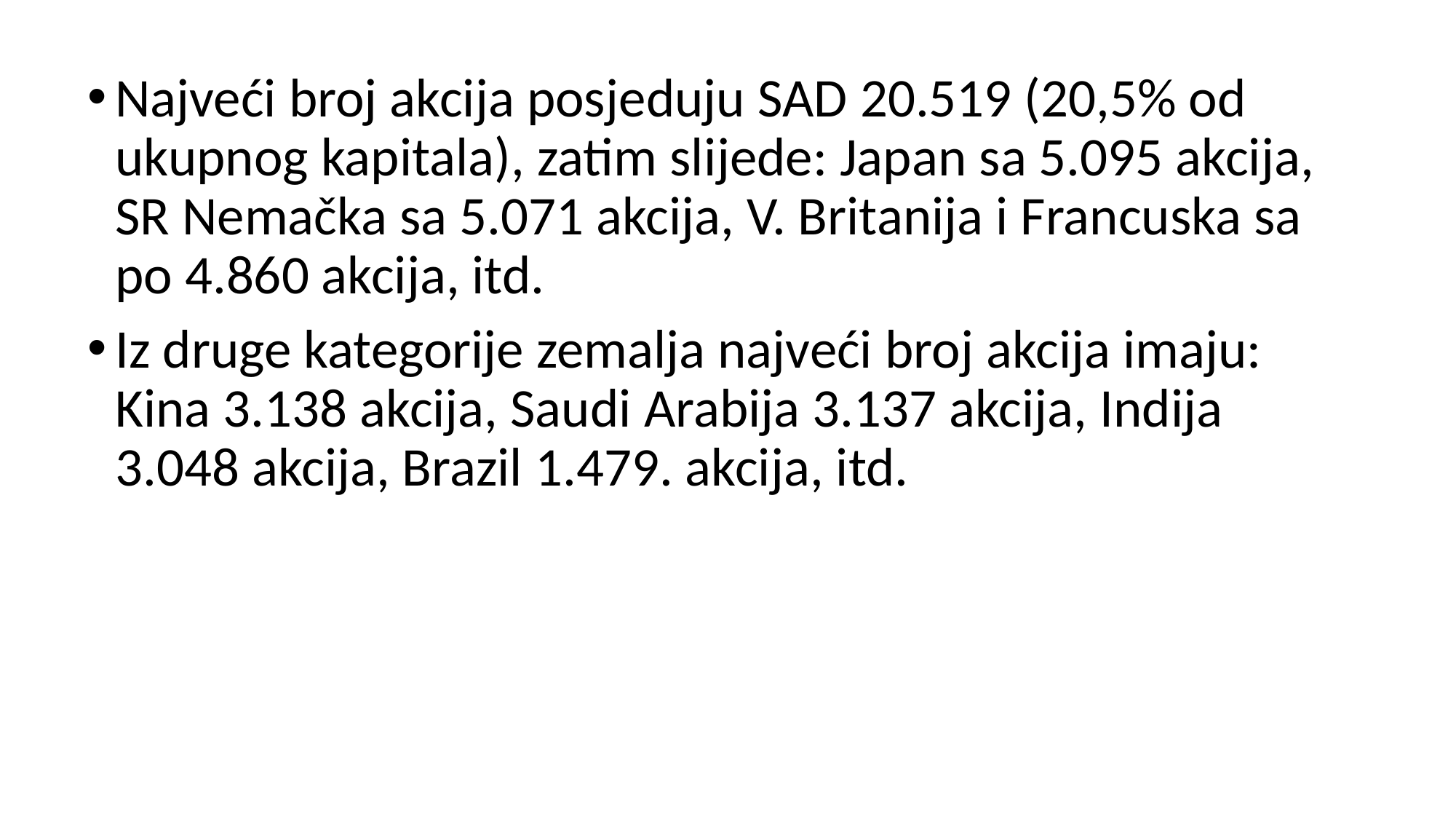

Najveći broj akcija posjeduju SAD 20.519 (20,5% od ukupnog kapitala), zatim slijede: Japan sa 5.095 akcija, SR Nemačka sa 5.071 akcija, V. Britanija i Francuska sa po 4.860 akcija, itd.
Iz druge kategorije zemalja najveći broj akcija imaju: Kina 3.138 akcija, Saudi Arabija 3.137 akcija, Indija 3.048 akcija, Brazil 1.479. akcija, itd.